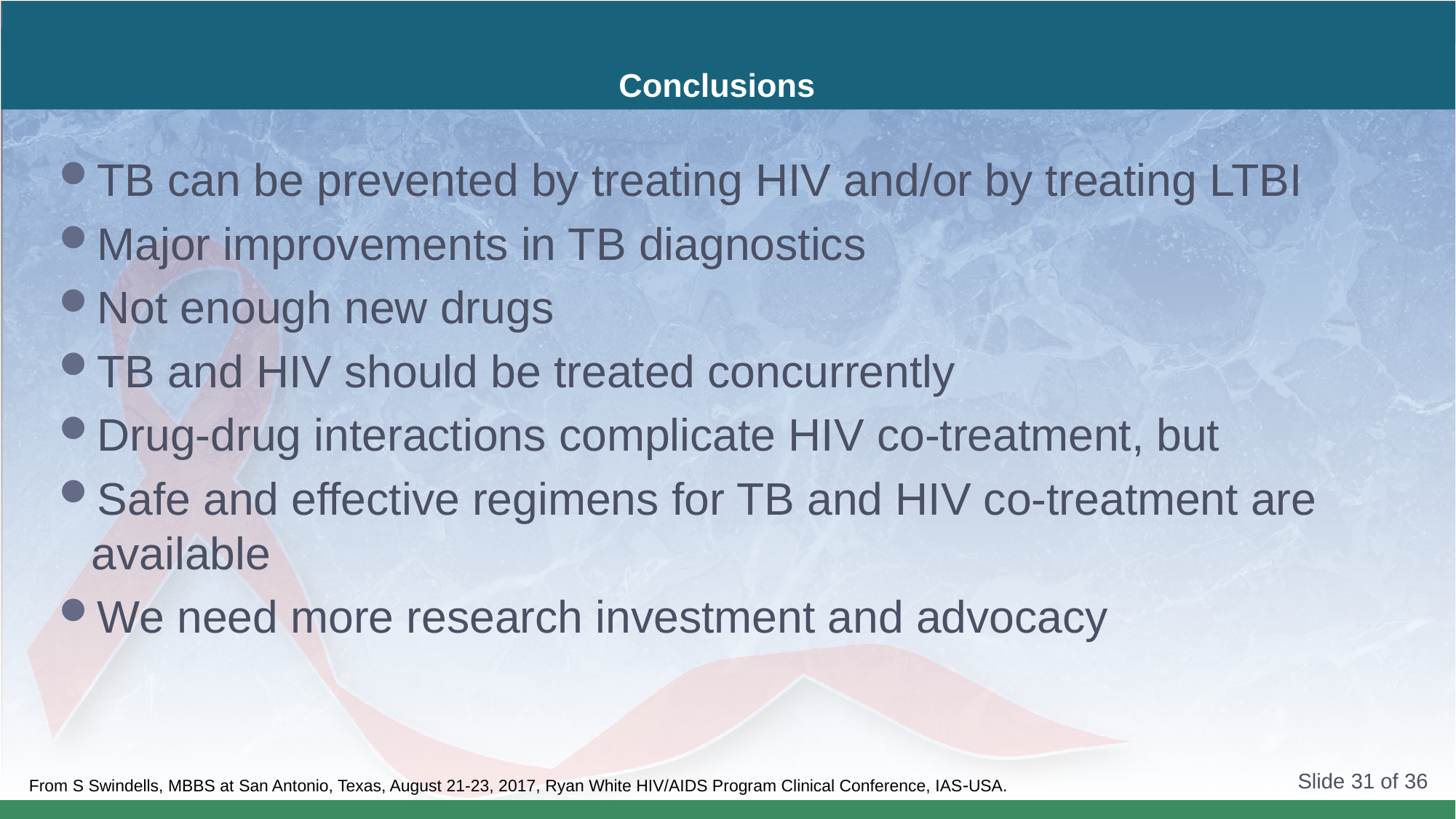

# Conclusions
TB can be prevented by treating HIV and/or by treating LTBI
Major improvements in TB diagnostics
Not enough new drugs
TB and HIV should be treated concurrently
Drug-drug interactions complicate HIV co-treatment, but
Safe and effective regimens for TB and HIV co-treatment are available
We need more research investment and advocacy